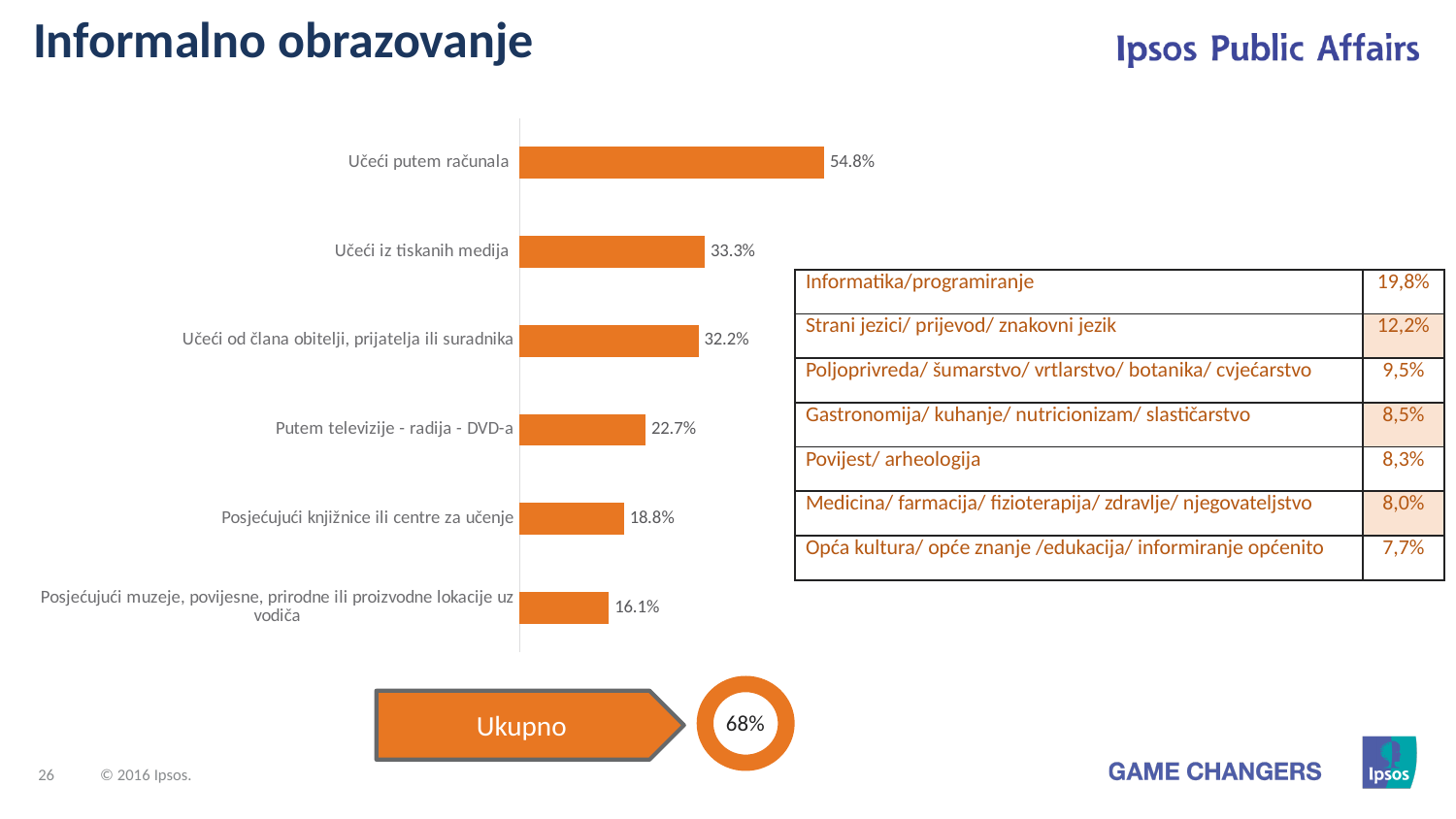

Informalno obrazovanje

### Chart

| Category |  |
|---|---|
| Posjećujući muzeje, povijesne, prirodne ili proizvodne lokacije uz vodiča | 0.16055885086007338 |
| Posjećujući knjižnice ili centre za učenje | 0.1875321122932305 |
| Putem televizije - radija - DVD-a | 0.22662346605570963 |
| Učeći od člana obitelji, prijatelja ili suradnika | 0.3221291641105645 |
| Učeći iz tiskanih medija  | 0.3334156963355156 |
| Učeći putem računala  | 0.5477230942267322 |
| Informatika/programiranje | 19,8% |
| --- | --- |
| Strani jezici/ prijevod/ znakovni jezik | 12,2% |
| Poljoprivreda/ šumarstvo/ vrtlarstvo/ botanika/ cvjećarstvo | 9,5% |
| Gastronomija/ kuhanje/ nutricionizam/ slastičarstvo | 8,5% |
| Povijest/ arheologija | 8,3% |
| Medicina/ farmacija/ fizioterapija/ zdravlje/ njegovateljstvo | 8,0% |
| Opća kultura/ opće znanje /edukacija/ informiranje općenito | 7,7% |

Ukupno
68%